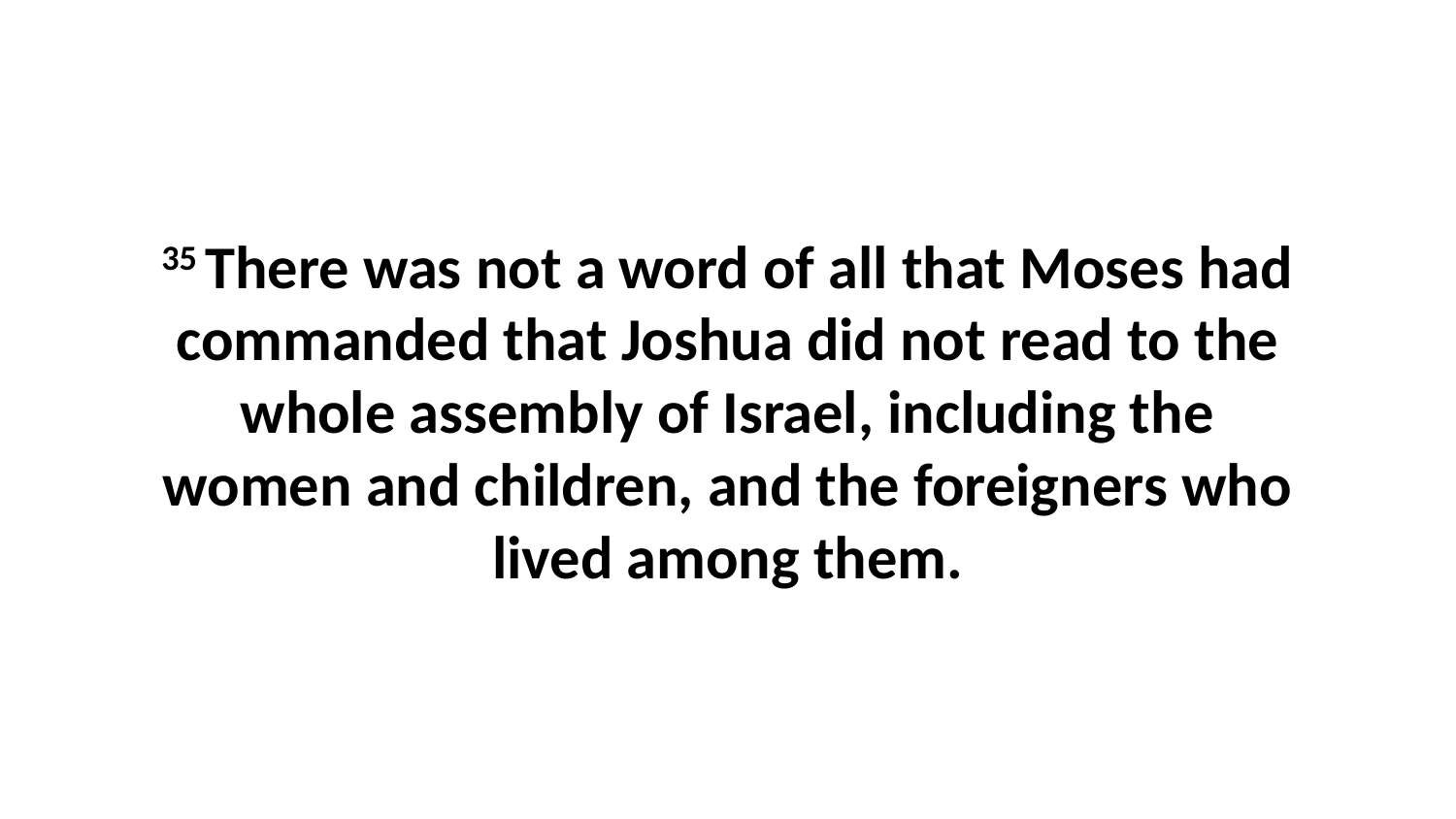

35 There was not a word of all that Moses had commanded that Joshua did not read to the whole assembly of Israel, including the women and children, and the foreigners who lived among them.